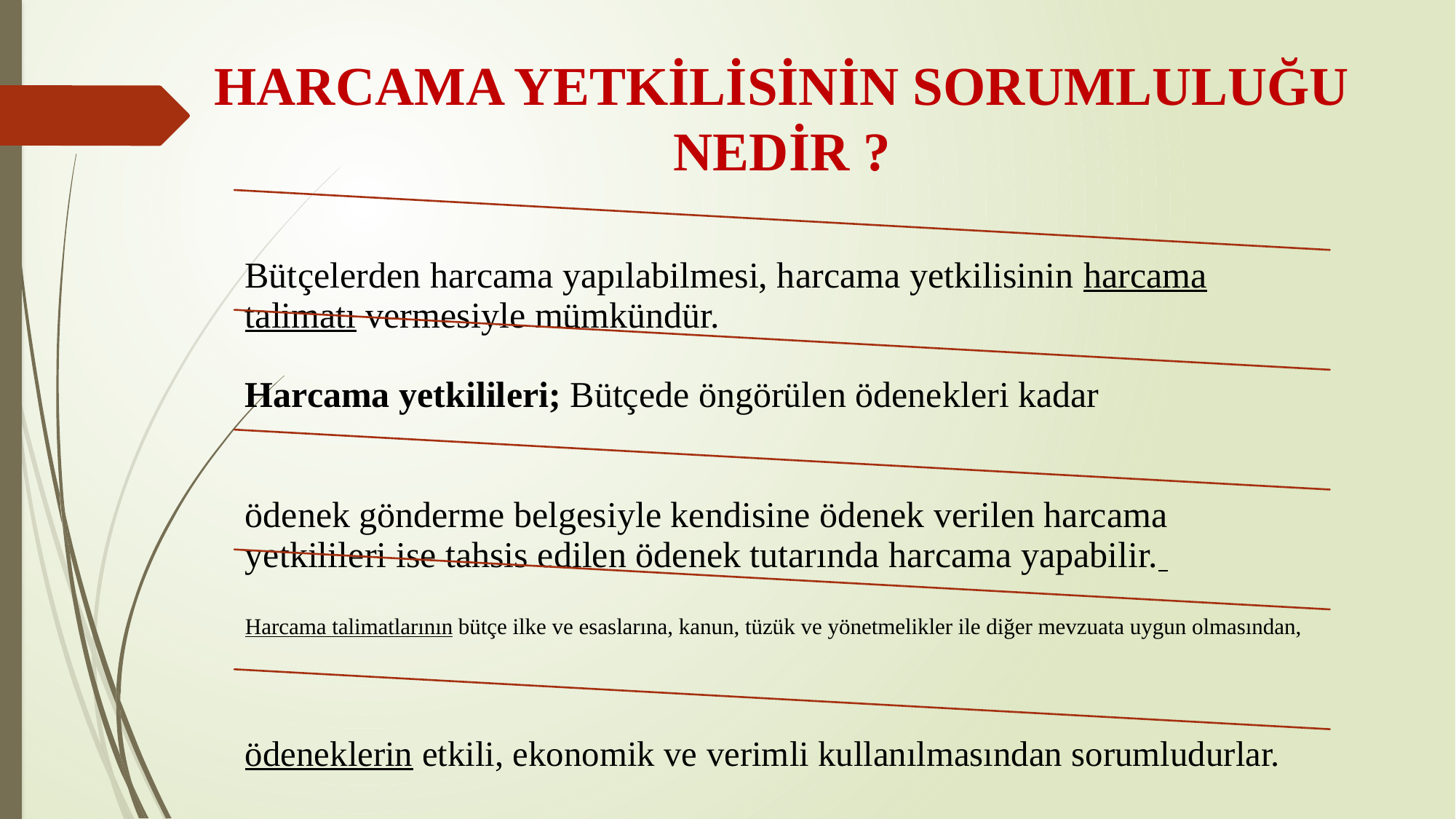

# HARCAMA YETKİLİSİNİN SORUMLULUĞU NEDİR ?
Bütçelerden harcama yapılabilmesi, harcama yetkilisinin harcama talimatı vermesiyle mümkündür.
Harcama yetkilileri; Bütçede öngörülen ödenekleri kadar
ödenek gönderme belgesiyle kendisine ödenek verilen harcama yetkilileri ise tahsis edilen ödenek tutarında harcama yapabilir.
Harcama talimatlarının bütçe ilke ve esaslarına, kanun, tüzük ve yönetmelikler ile diğer mevzuata uygun olmasından,
ödeneklerin etkili, ekonomik ve verimli kullanılmasından sorumludurlar.